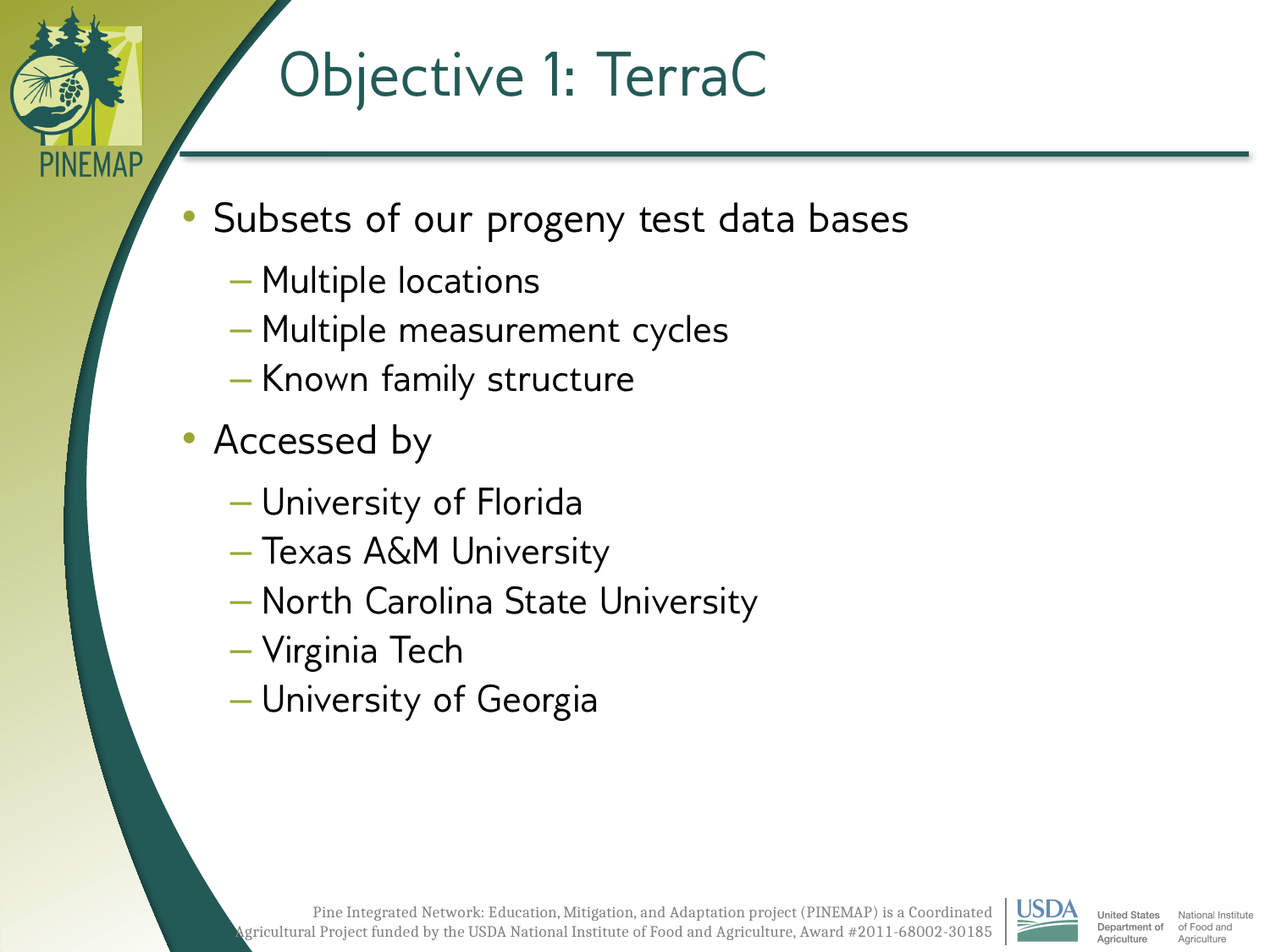

# Objective 1: TerraC
Subsets of our progeny test data bases
Multiple locations
Multiple measurement cycles
Known family structure
Accessed by
University of Florida
Texas A&M University
North Carolina State University
Virginia Tech
University of Georgia